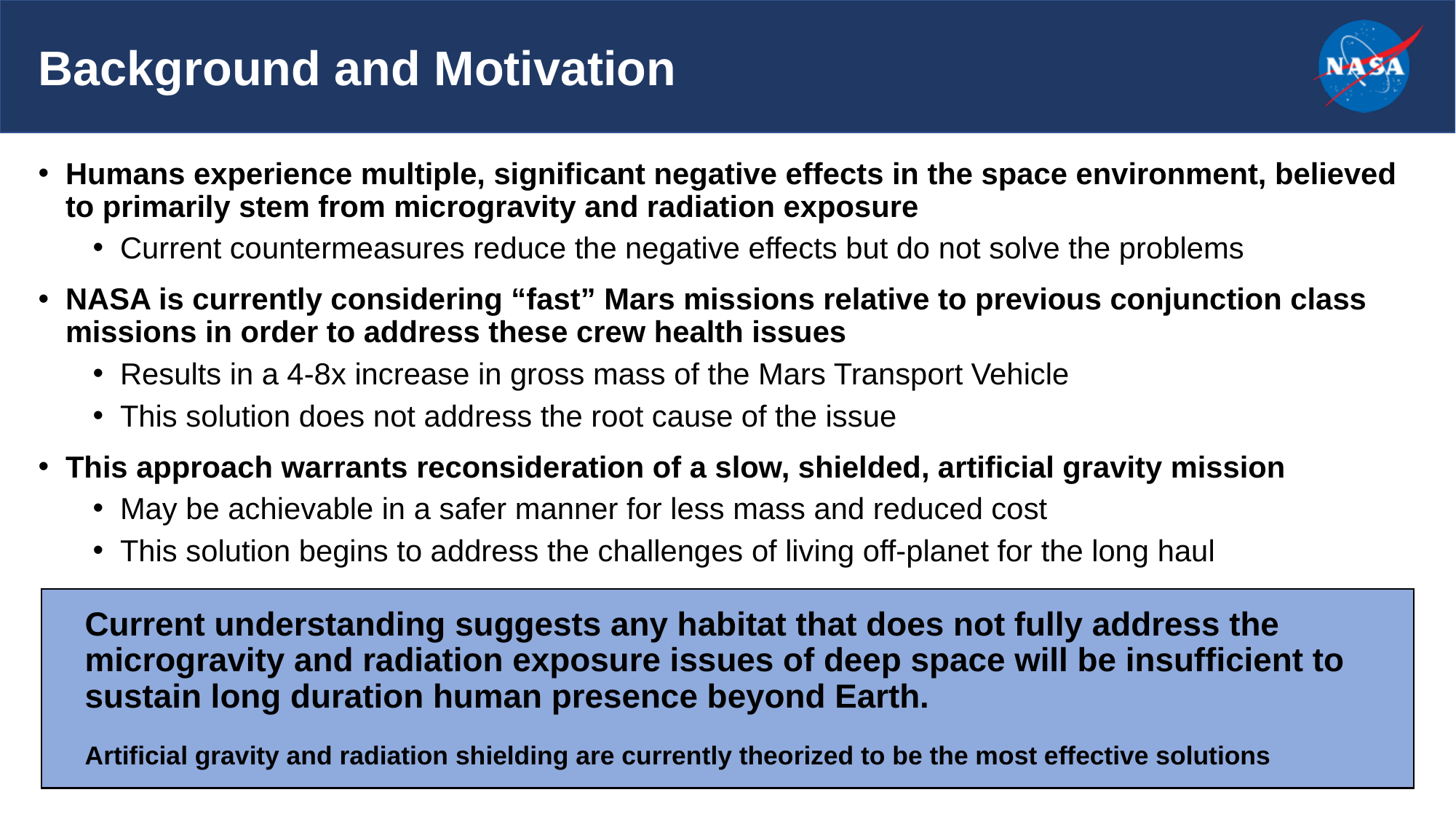

# Background and Motivation
Humans experience multiple, significant negative effects in the space environment, believed to primarily stem from microgravity and radiation exposure
Current countermeasures reduce the negative effects but do not solve the problems
NASA is currently considering “fast” Mars missions relative to previous conjunction class missions in order to address these crew health issues
Results in a 4-8x increase in gross mass of the Mars Transport Vehicle
This solution does not address the root cause of the issue
This approach warrants reconsideration of a slow, shielded, artificial gravity mission
May be achievable in a safer manner for less mass and reduced cost
This solution begins to address the challenges of living off-planet for the long haul
Current understanding suggests any habitat that does not fully address the microgravity and radiation exposure issues of deep space will be insufficient to sustain long duration human presence beyond Earth.
Artificial gravity and radiation shielding are currently theorized to be the most effective solutions